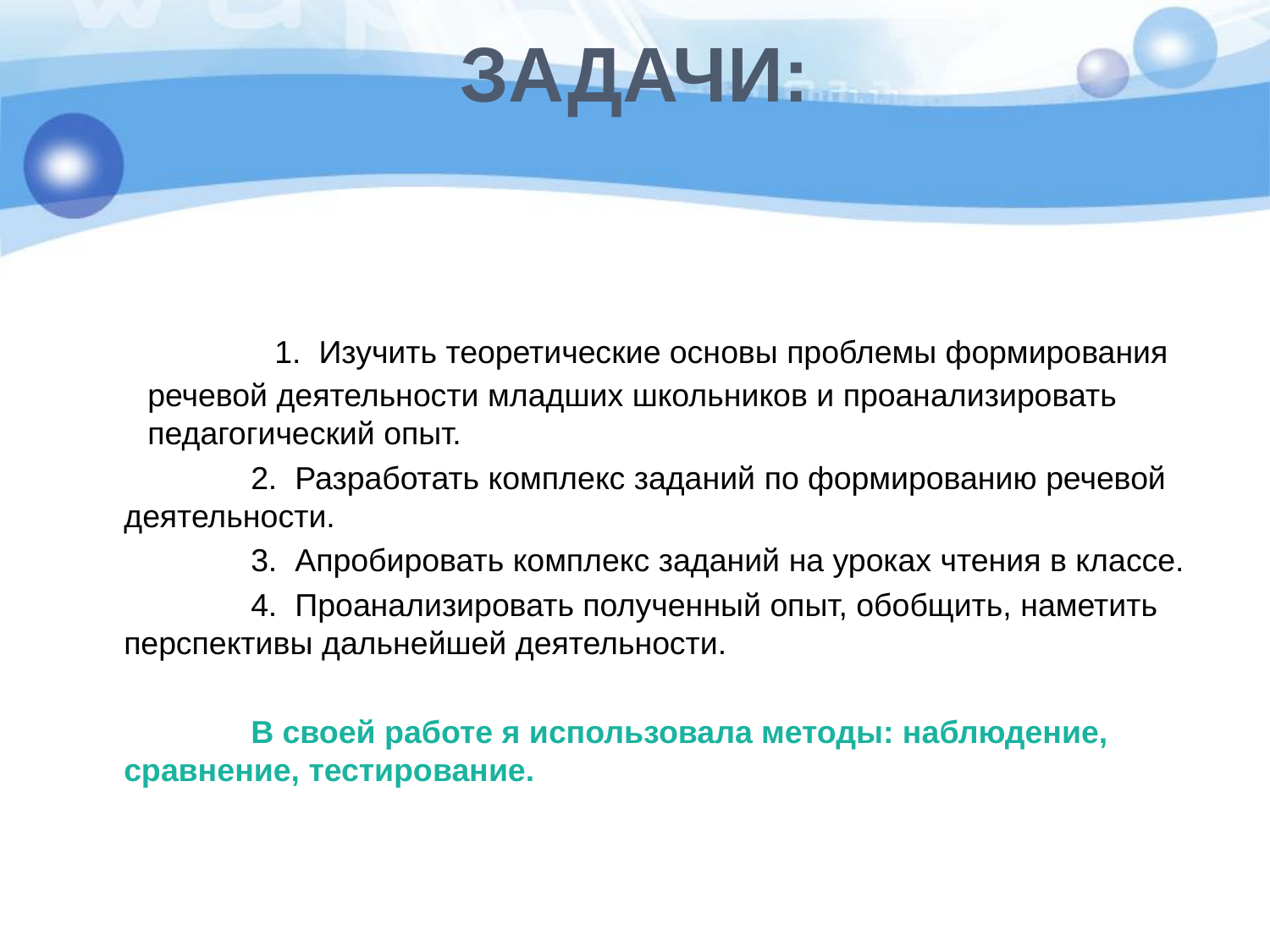

# ЗАДАЧИ:

    		1.  Изучить теоретические основы проблемы формирования речевой деятельности младших школьников и проанализировать педагогический опыт.
     		2.  Разработать комплекс заданий по формированию речевой деятельности.
     		3.  Апробировать комплекс заданий на уроках чтения в классе.
    		4.  Проанализировать полученный опыт, обобщить, наметить перспективы дальнейшей деятельности.

		В своей работе я использовала методы: наблюдение, сравнение, тестирование.